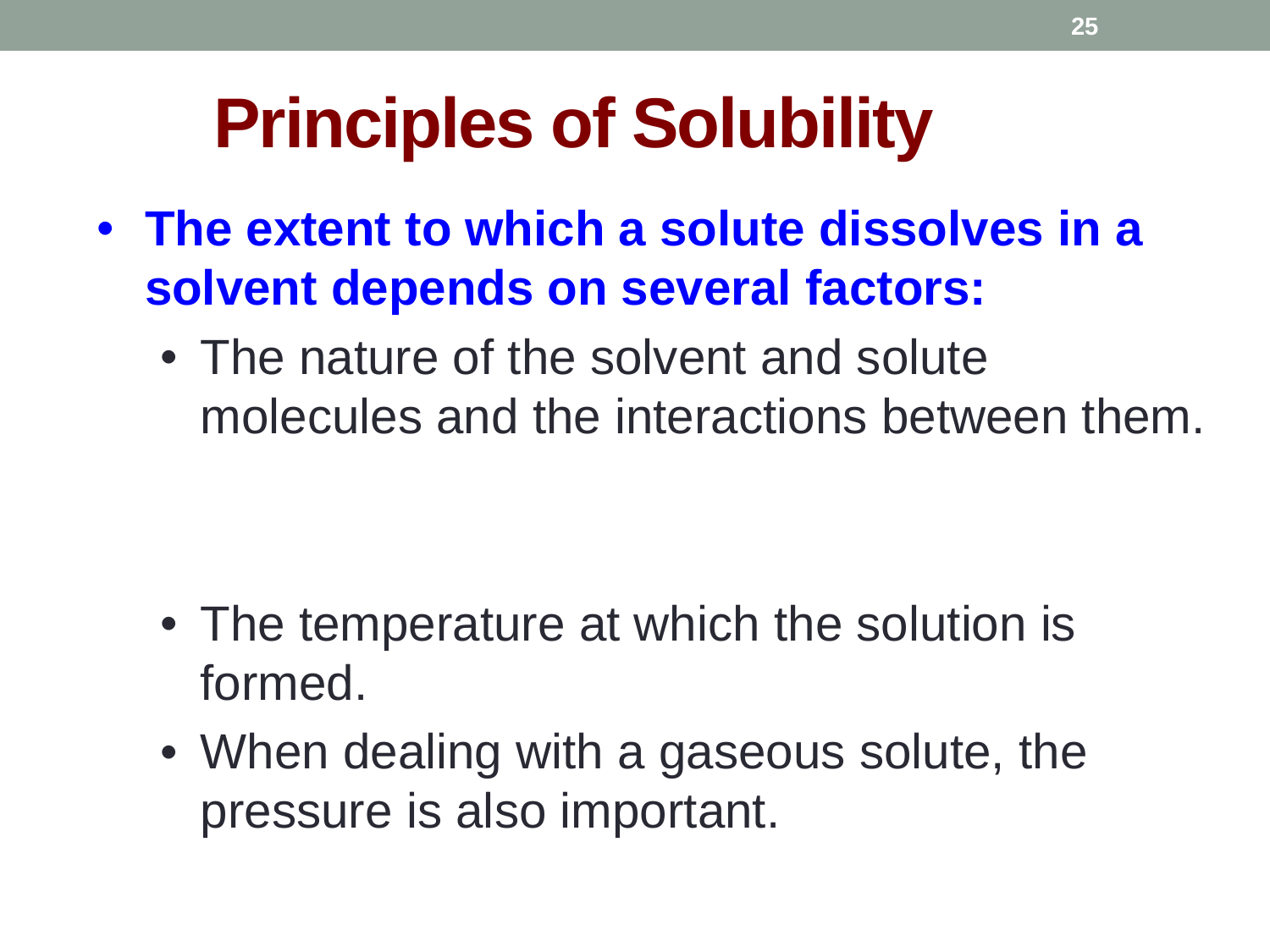

25
# Principles of Solubility
The extent to which a solute dissolves in a solvent depends on several factors:
The nature of the solvent and solute molecules and the interactions between them.

The temperature at which the solution is formed.
When dealing with a gaseous solute, the pressure is also important.